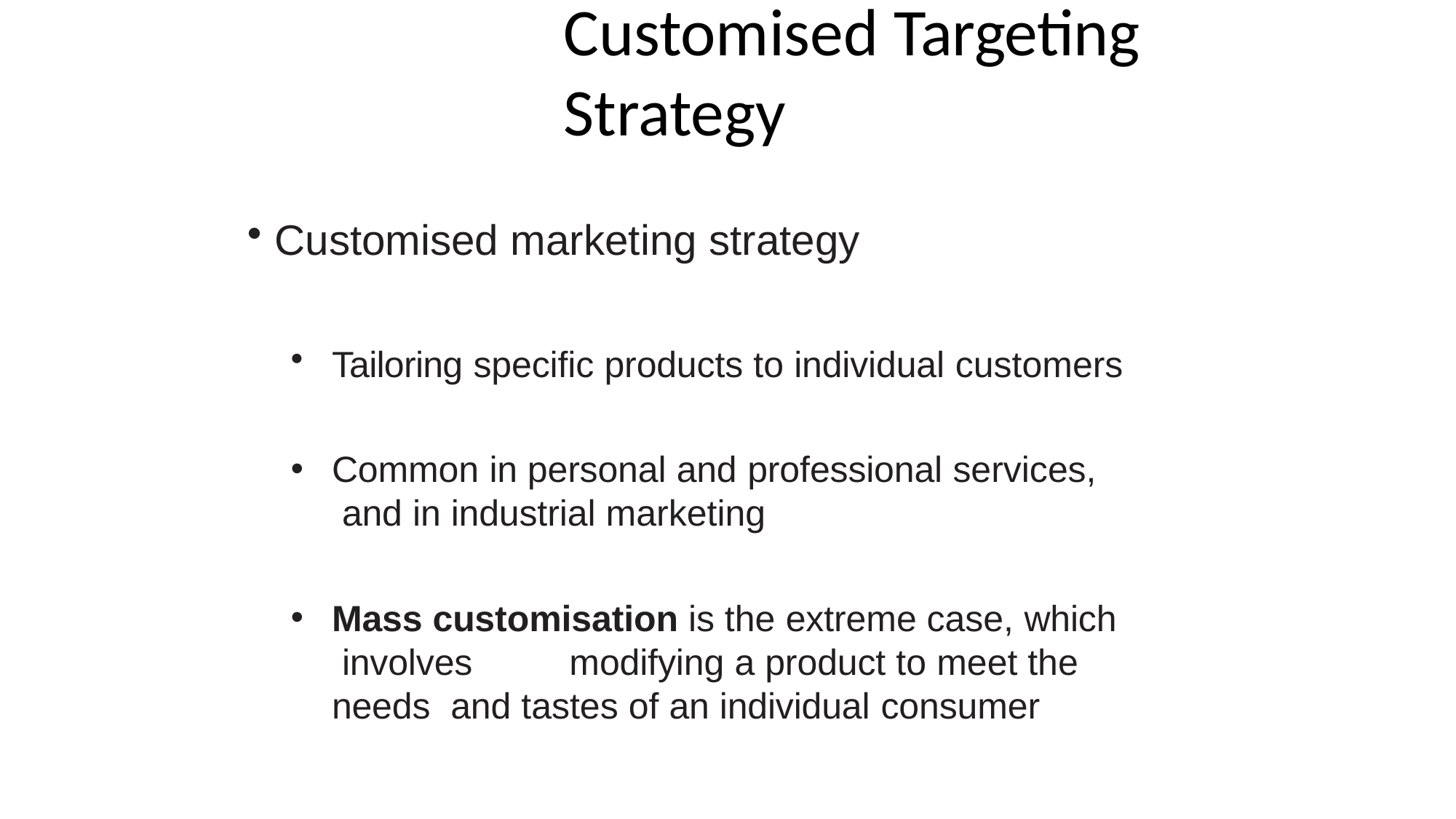

# Customised Targeting Strategy
Customised marketing strategy

Tailoring specific products to individual customers

Common in personal and professional services,  and in industrial marketing

Mass customisation is the extreme case, which  involves	modifying a product to meet the needs  and tastes of an individual consumer